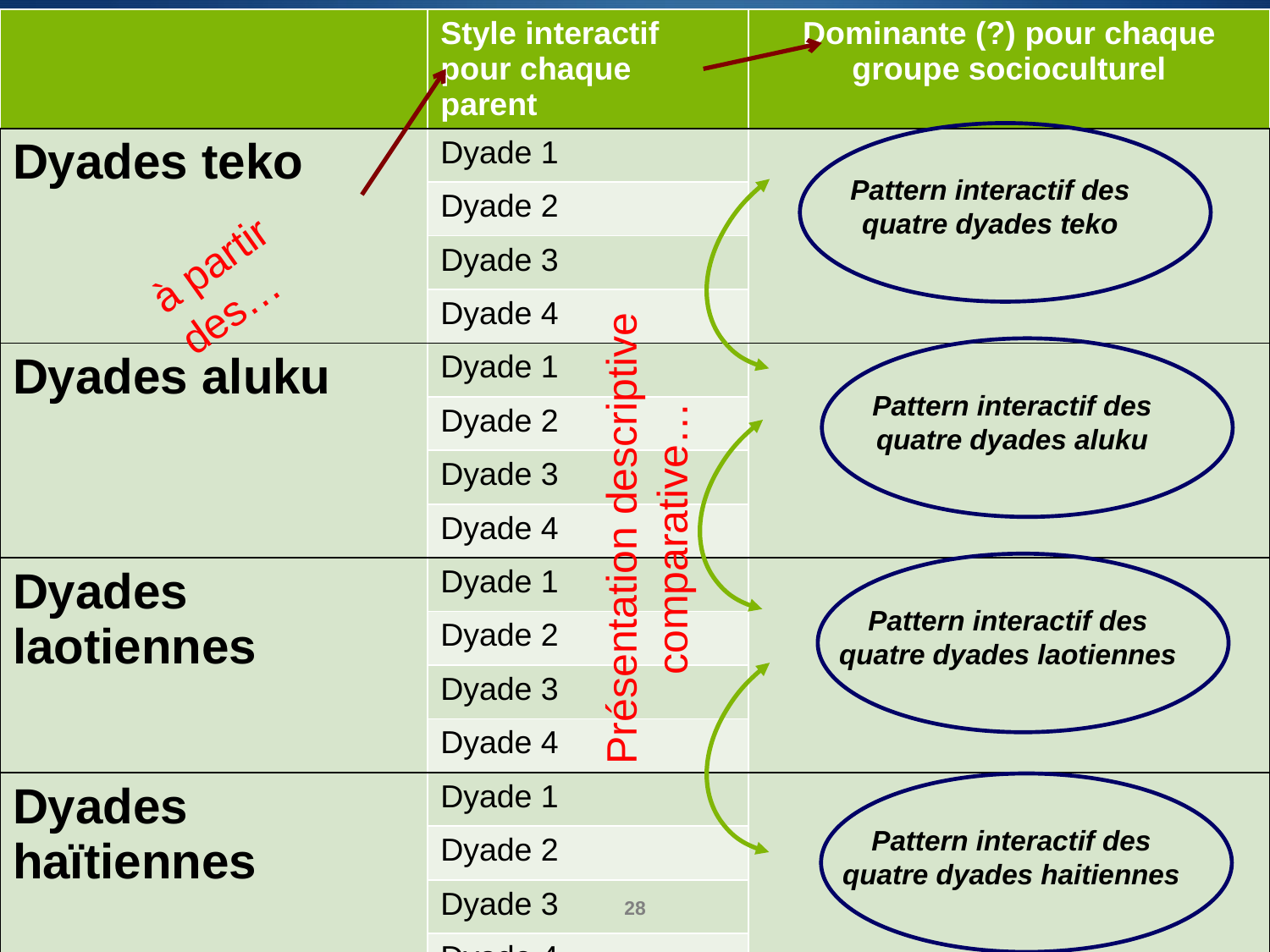

|  | Style interactif pour chaque parent | Dominante (?) pour chaque groupe socioculturel |
| --- | --- | --- |
| Dyades teko | Dyade 1 |  |
|  | Dyade 2 |  |
|  | Dyade 3 |  |
|  | Dyade 4 |  |
| Dyades aluku | Dyade 1 |  |
|  | Dyade 2 |  |
|  | Dyade 3 |  |
|  | Dyade 4 |  |
| Dyades laotiennes | Dyade 1 |  |
|  | Dyade 2 |  |
|  | Dyade 3 |  |
|  | Dyade 4 |  |
| Dyades haïtiennes | Dyade 1 |  |
|  | Dyade 2 |  |
|  | Dyade 3 |  |
|  | Dyade 4 |  |
#

Pattern interactif des quatre dyades teko
à partir des…

Pattern interactif des quatre dyades aluku
Présentation descriptive comparative…

Pattern interactif des quatre dyades laotiennes

Pattern interactif des quatre dyades haitiennes
28